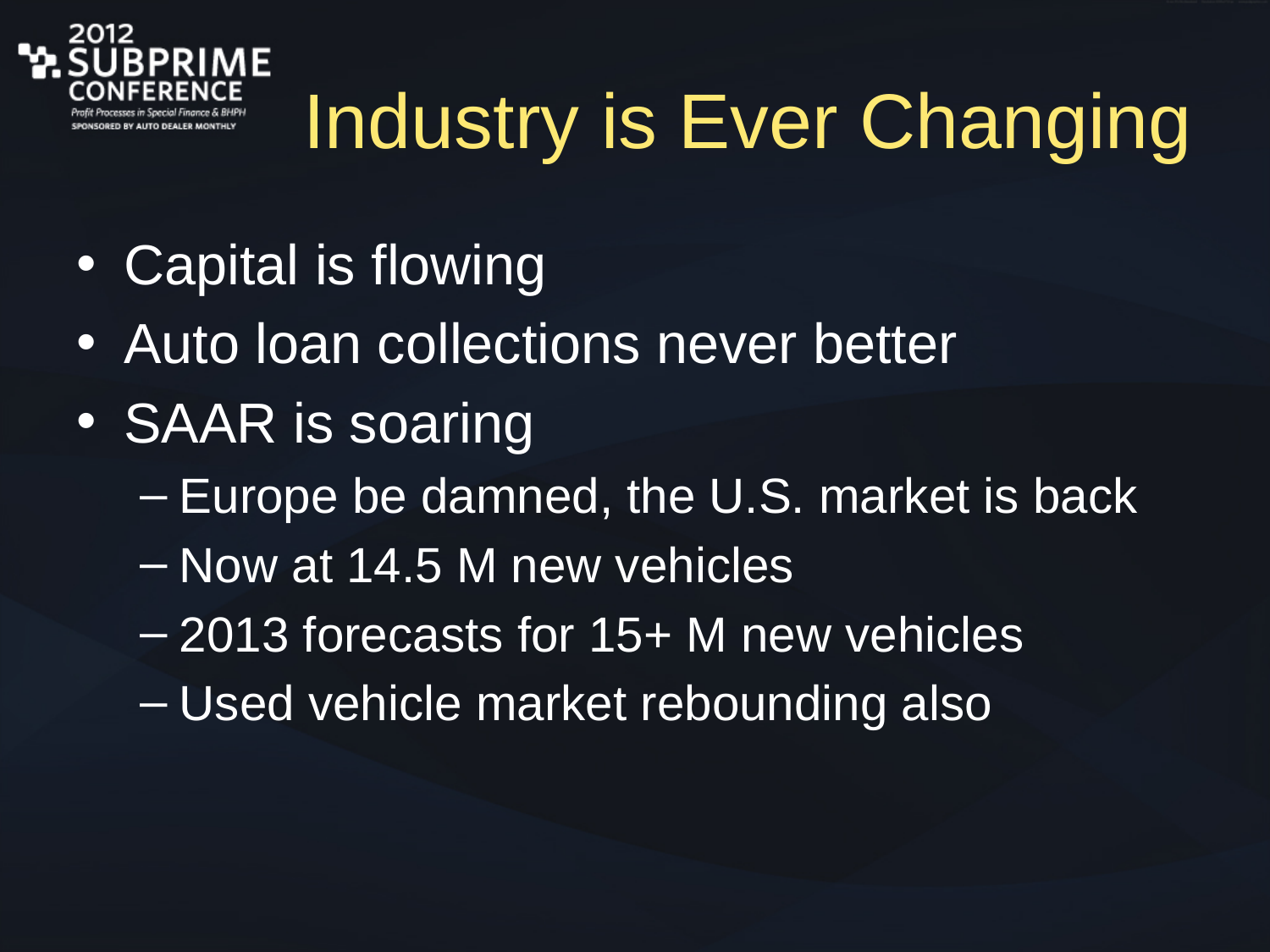

# Industry is Ever Changing
Capital is flowing
Auto loan collections never better
SAAR is soaring
Europe be damned, the U.S. market is back
Now at 14.5 M new vehicles
2013 forecasts for 15+ M new vehicles
Used vehicle market rebounding also